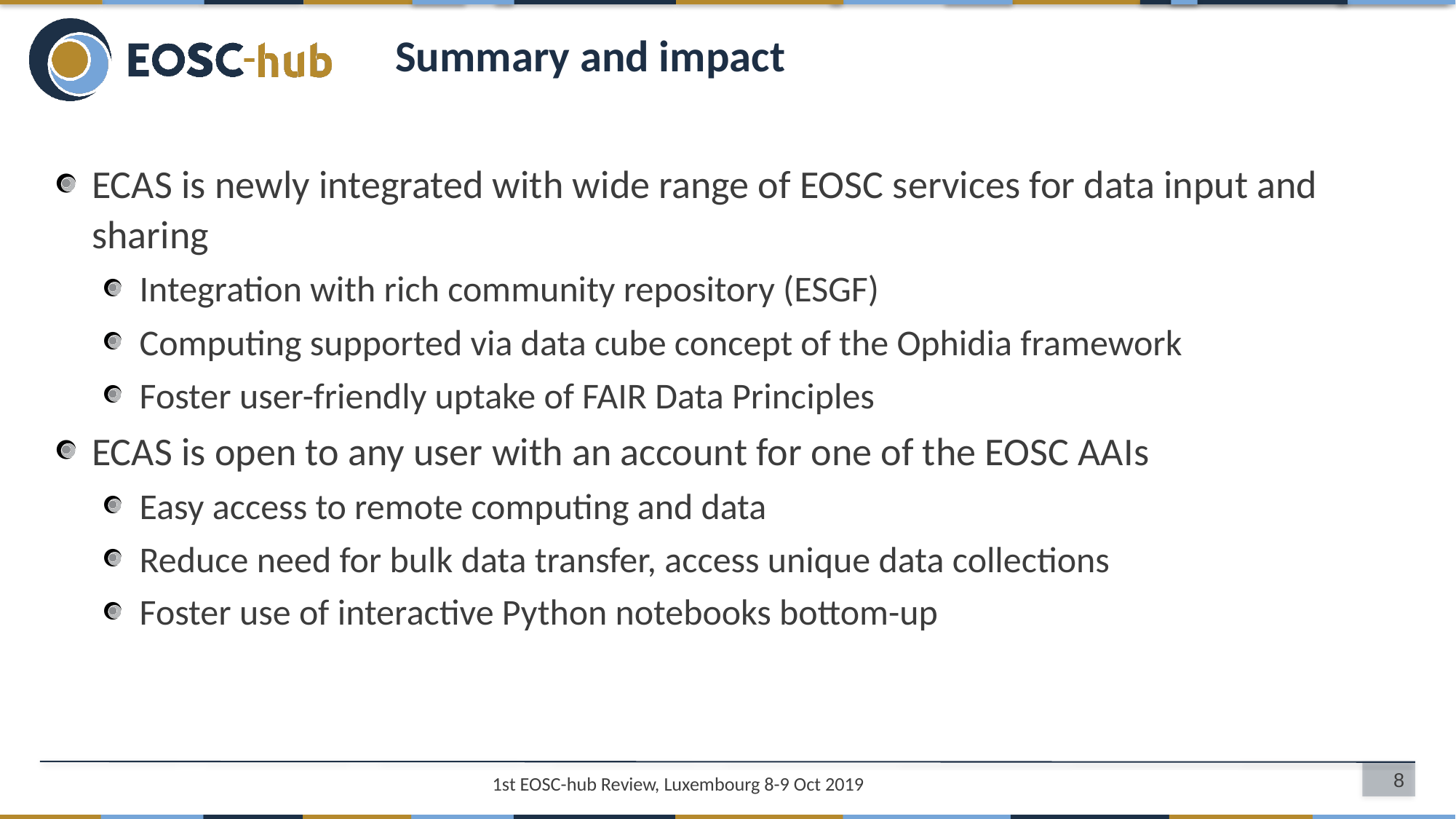

# Summary and impact
ECAS is newly integrated with wide range of EOSC services for data input and sharing
Integration with rich community repository (ESGF)
Computing supported via data cube concept of the Ophidia framework
Foster user-friendly uptake of FAIR Data Principles
ECAS is open to any user with an account for one of the EOSC AAIs
Easy access to remote computing and data
Reduce need for bulk data transfer, access unique data collections
Foster use of interactive Python notebooks bottom-up
8
1st EOSC-hub Review, Luxembourg 8-9 Oct 2019